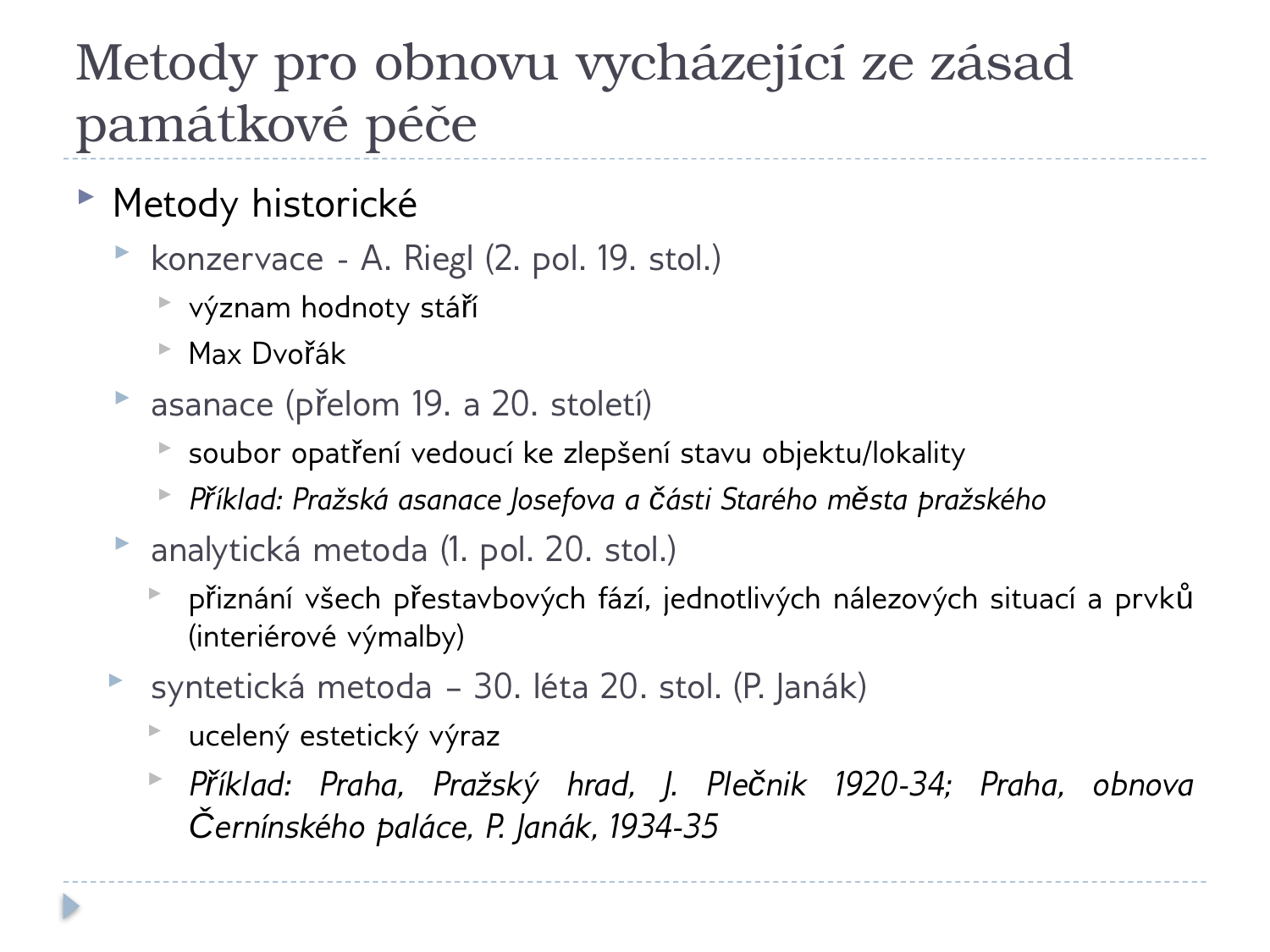

# Metody pro obnovu vycházející ze zásad památkové péče
Metody historické
konzervace - A. Riegl (2. pol. 19. stol.)
význam hodnoty stáří
Max Dvořák
asanace (přelom 19. a 20. století)
soubor opatření vedoucí ke zlepšení stavu objektu/lokality
Příklad: Pražská asanace Josefova a části Starého města pražského
analytická metoda (1. pol. 20. stol.)
přiznání všech přestavbových fází, jednotlivých nálezových situací a prvků (interiérové výmalby)
syntetická metoda – 30. léta 20. stol. (P. Janák)
ucelený estetický výraz
Příklad: Praha, Pražský hrad, J. Plečnik 1920-34; Praha, obnova Černínského paláce, P. Janák, 1934-35